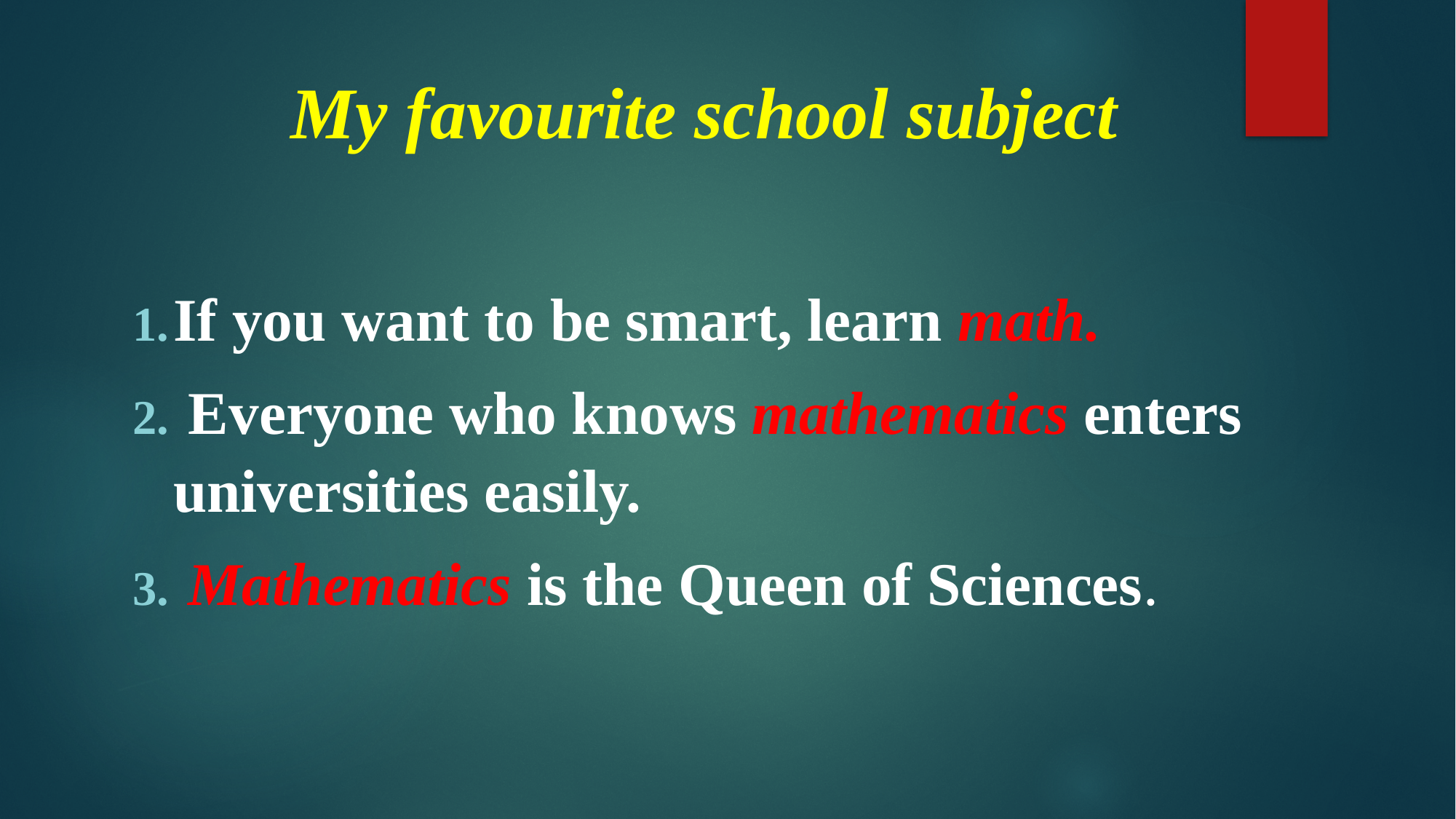

# My favourite school subject
If you want to be smart, learn math.
 Everyone who knows mathematics enters universities easily.
 Mathematics is the Queen of Sciences.